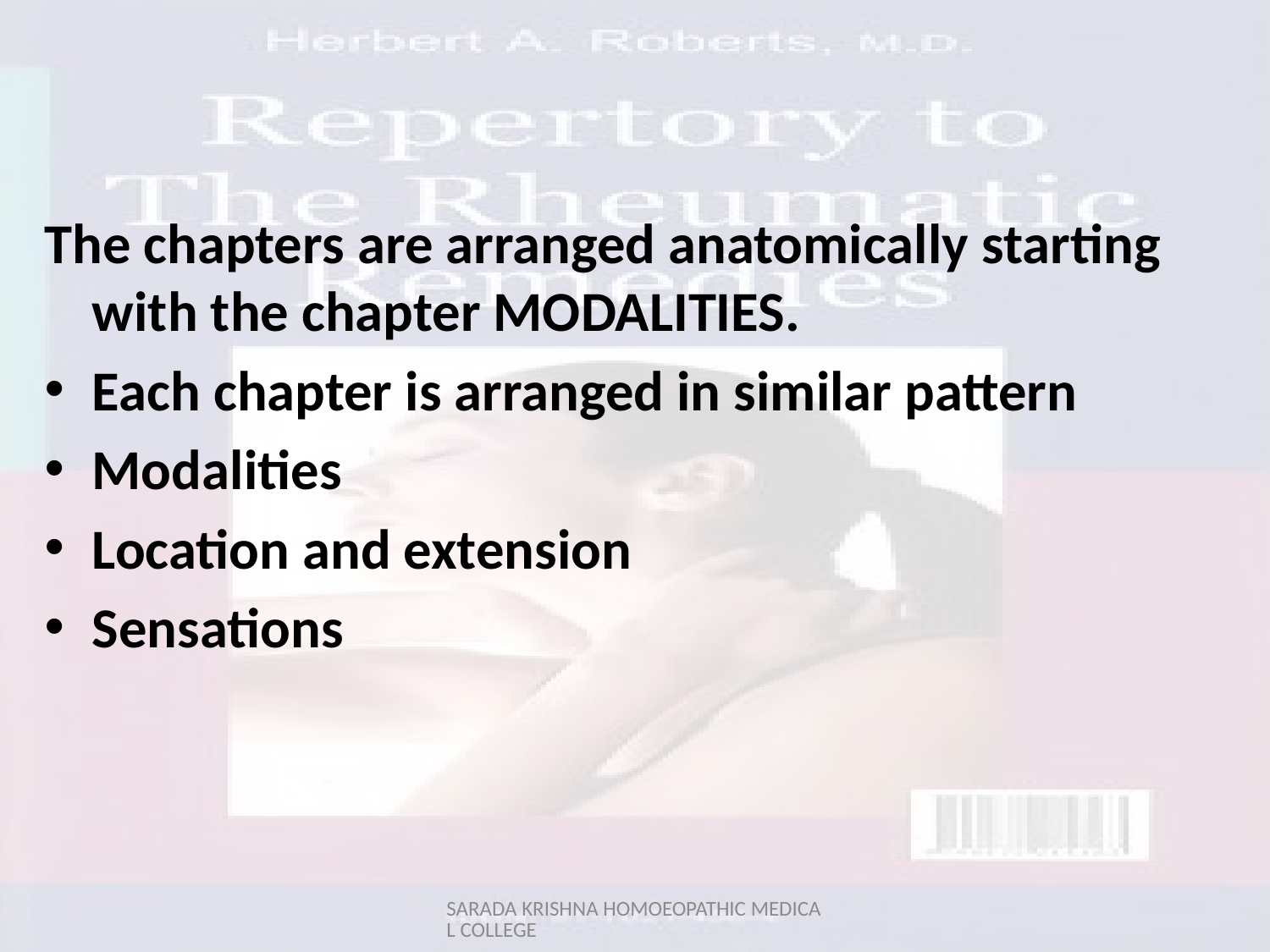

The chapters are arranged anatomically starting with the chapter MODALITIES.
Each chapter is arranged in similar pattern
Modalities
Location and extension
Sensations

SARADA KRISHNA HOMOEOPATHIC MEDICAL COLLEGE